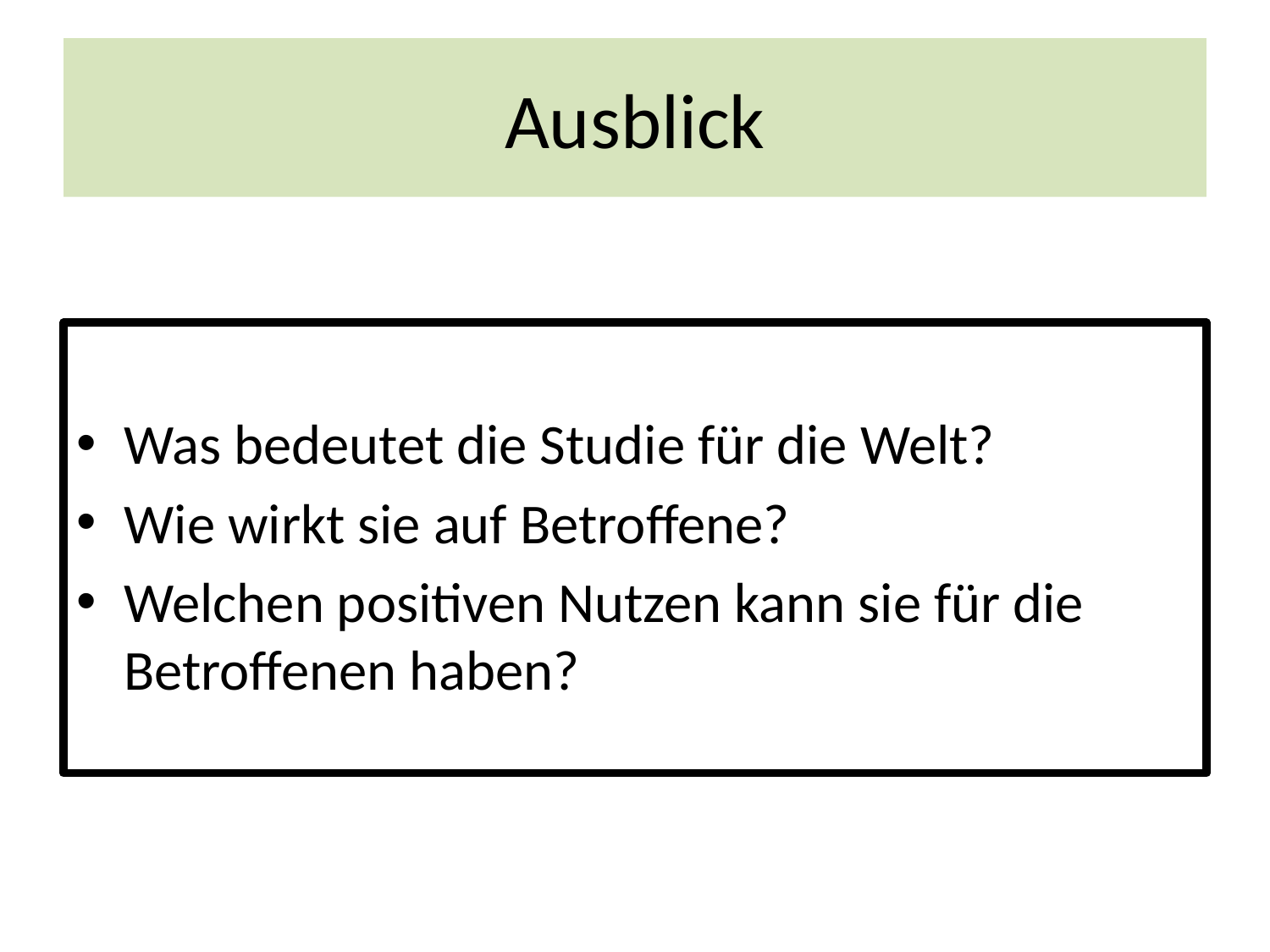

# Ausblick

Was bedeutet die Studie für die Welt?
Wie wirkt sie auf Betroffene?
Welchen positiven Nutzen kann sie für die Betroffenen haben?